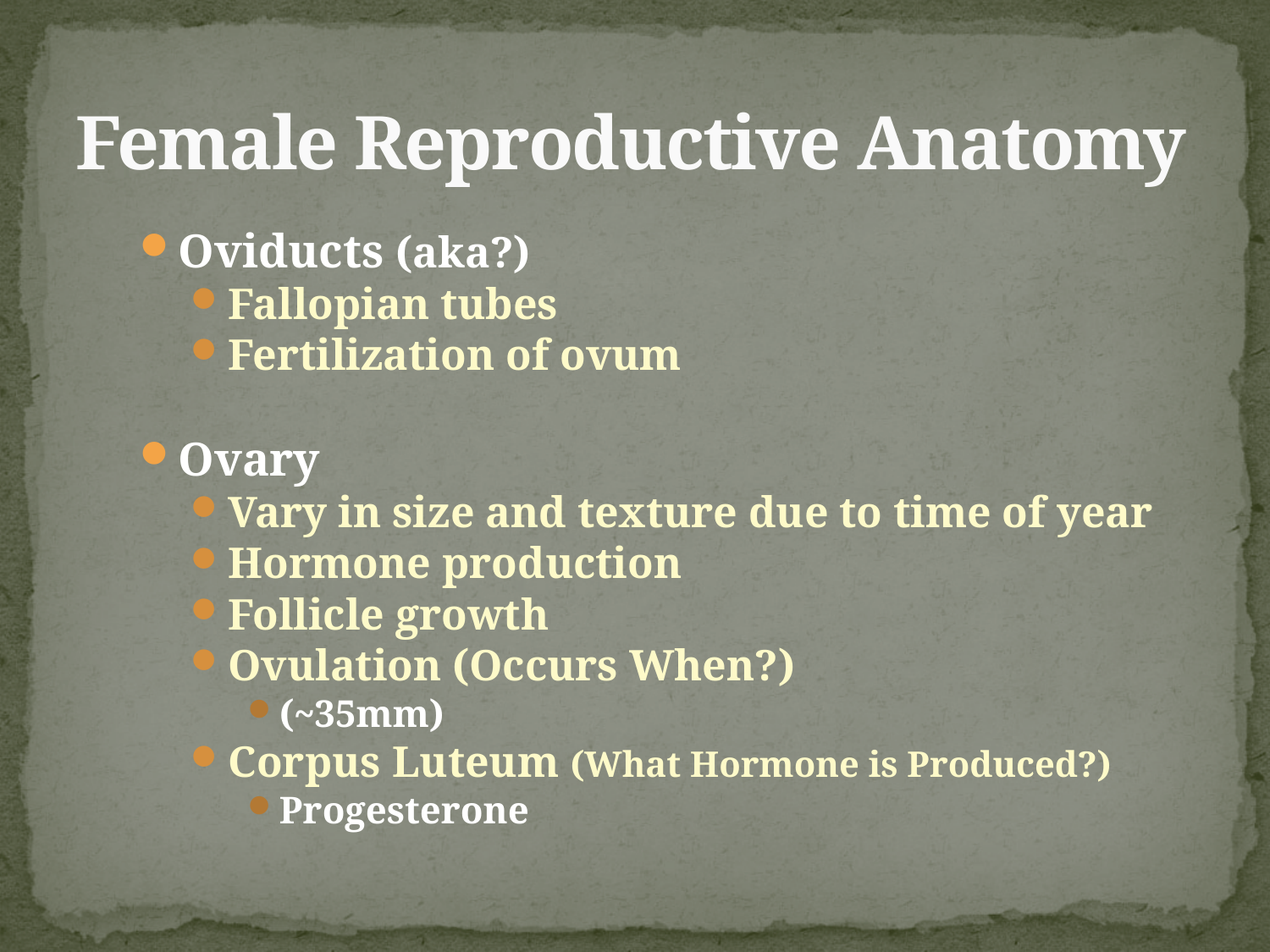

# Female Reproductive Anatomy
Oviducts (aka?)
Fallopian tubes
Fertilization of ovum

Ovary
Vary in size and texture due to time of year
Hormone production
Follicle growth
Ovulation (Occurs When?)
(~35mm)
Corpus Luteum (What Hormone is Produced?)
Progesterone